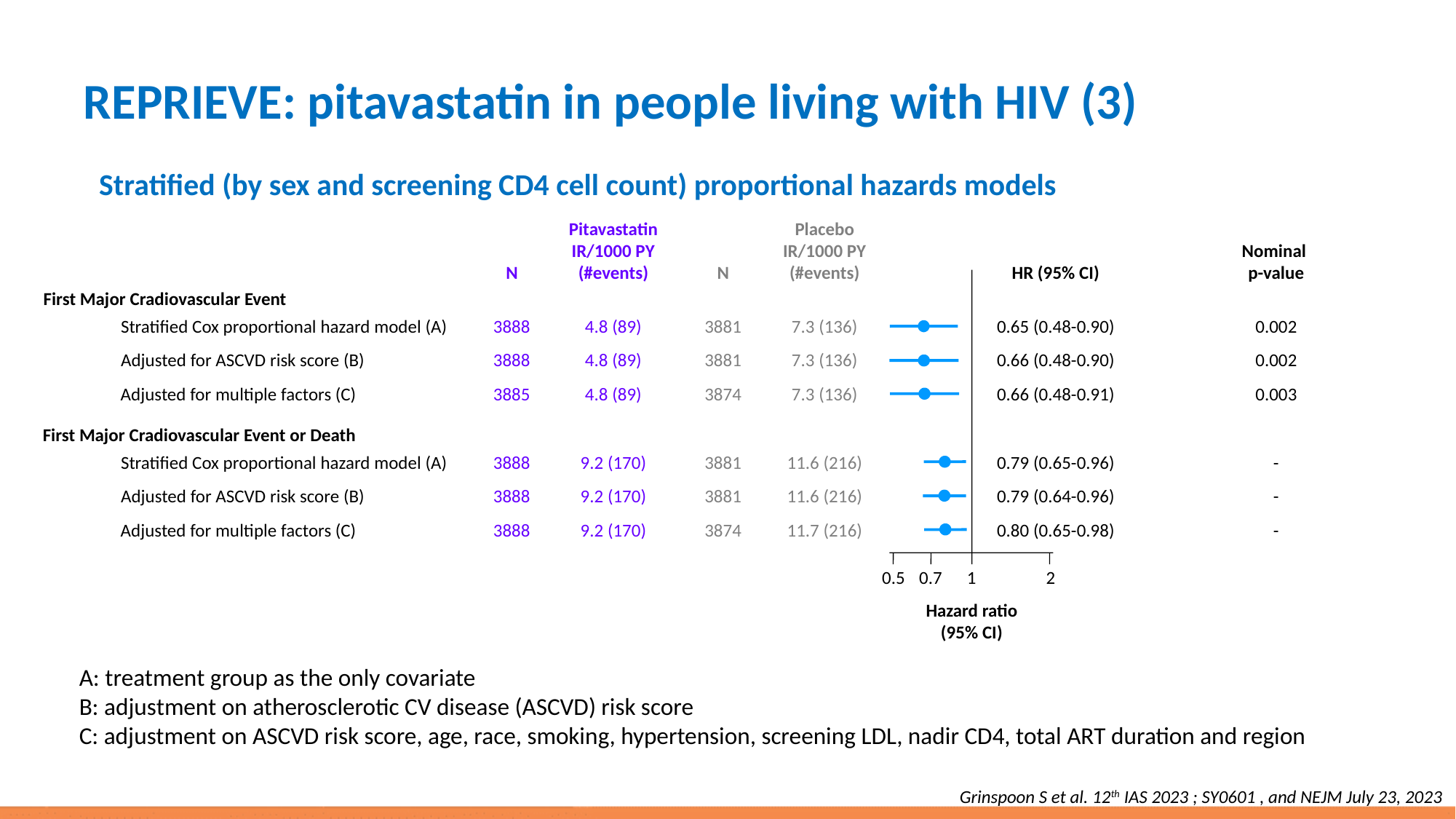

# REPRIEVE: pitavastatin in people living with HIV (3)
Stratified (by sex and screening CD4 cell count) proportional hazards models
Pitavastatin
IR/1000 PY
(#events)
Placebo
IR/1000 PY
(#events)
Nominal
p-value
N
N
HR (95% CI)

First Major Cradiovascular Event
Stratified Cox proportional hazard model (A)
3888
4.8 (89)
3881
7.3 (136)
0.65 (0.48-0.90)
0.002
Adjusted for ASCVD risk score (B)
3888
4.8 (89)
3881
7.3 (136)
0.66 (0.48-0.90)
0.002
Adjusted for multiple factors (C)
3885
4.8 (89)
3874
7.3 (136)
0.66 (0.48-0.91)
0.003
First Major Cradiovascular Event or Death
Stratified Cox proportional hazard model (A)
3888
9.2 (170)
3881
11.6 (216)
0.79 (0.65-0.96)
-
Adjusted for ASCVD risk score (B)
3888
9.2 (170)
3881
11.6 (216)
0.79 (0.64-0.96)
-
Adjusted for multiple factors (C)
3888
9.2 (170)
3874
11.7 (216)
0.80 (0.65-0.98)
-
0.5
0.7
1
2
Hazard ratio
(95% CI)
A: treatment group as the only covariate
B: adjustment on atherosclerotic CV disease (ASCVD) risk score
C: adjustment on ASCVD risk score, age, race, smoking, hypertension, screening LDL, nadir CD4, total ART duration and region
Grinspoon S et al. 12th IAS 2023 ; SY0601 , and NEJM July 23, 2023